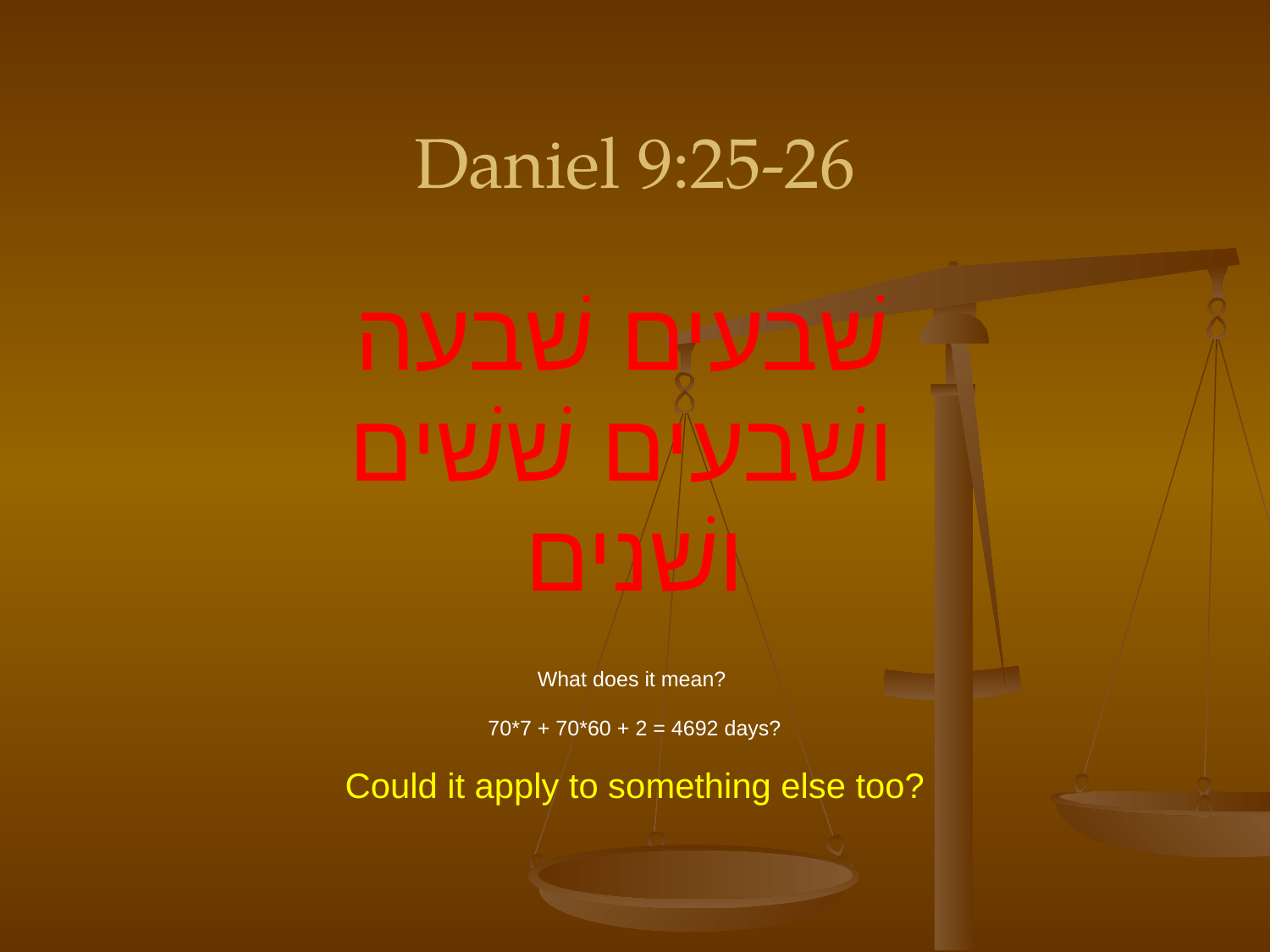

# Daniel 9:25-26

שׁבעים שׁבעה
ושׁבעים שׁשׁים
ושׁנים

What does it mean?

70*7 + 70*60 + 2 = 4692 days?

Could it apply to something else too?